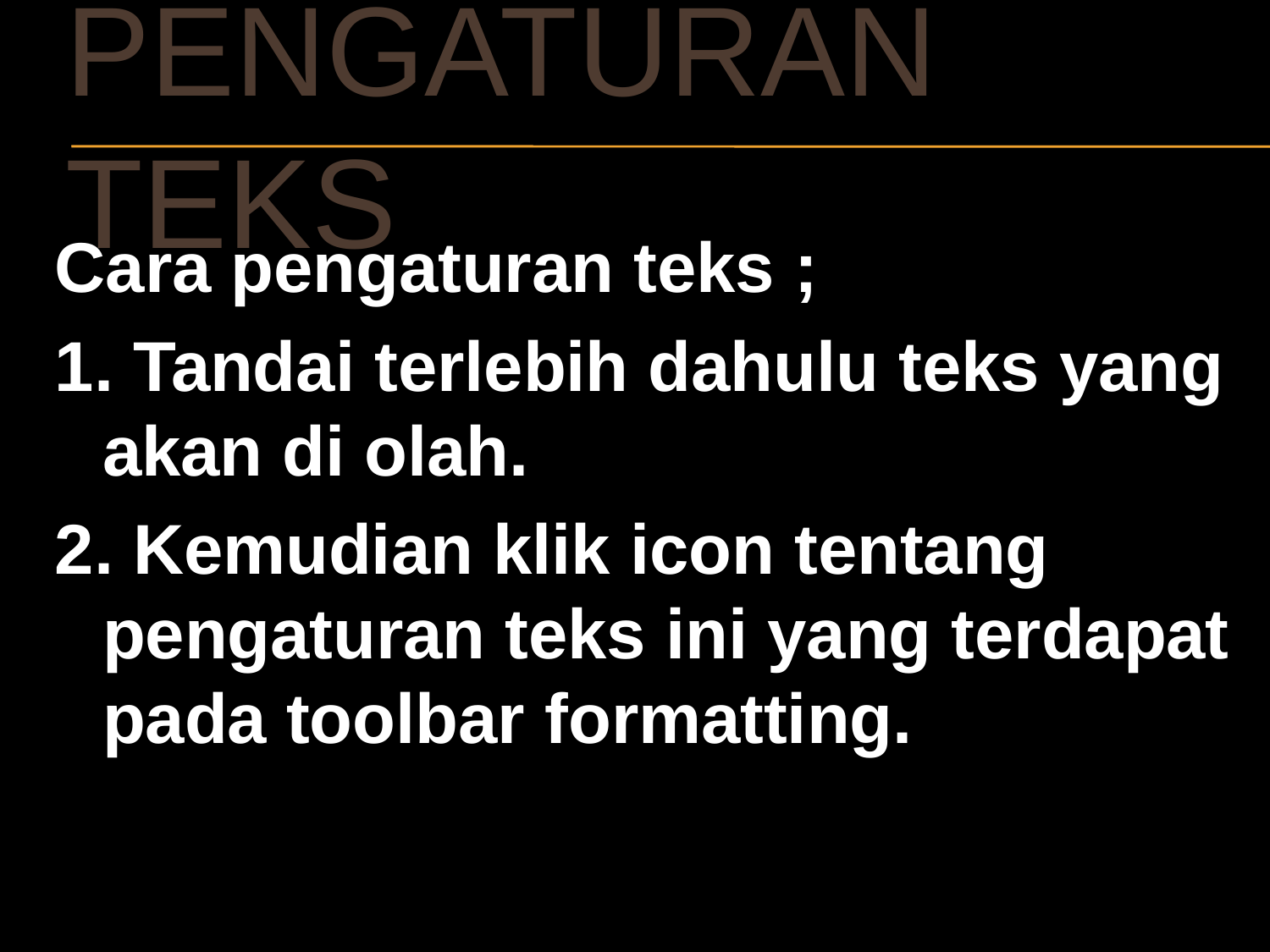

# Pengaturan Teks
Cara pengaturan teks ;
1. Tandai terlebih dahulu teks yang akan di olah.
2. Kemudian klik icon tentang pengaturan teks ini yang terdapat pada toolbar formatting.